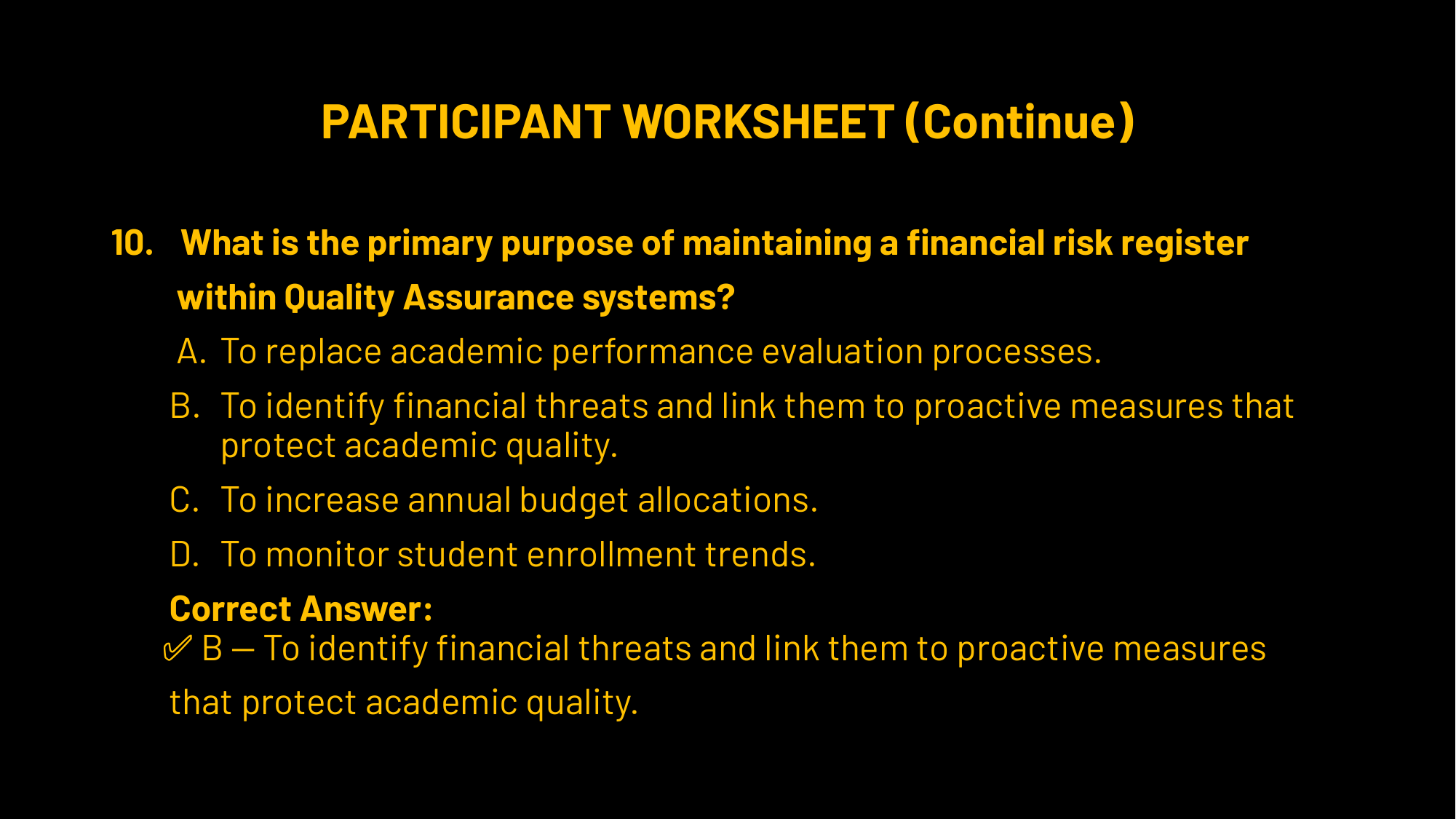

# PARTICIPANT WORKSHEET (Continue)
  What is the primary purpose of maintaining a financial risk register
         within Quality Assurance systems?
         A. 	To replace academic performance evaluation processes.
        B. 	To identify financial threats and link them to proactive measures that 		protect academic quality.
        C. 	To increase annual budget allocations.
        D. 	To monitor student enrollment trends.
        Correct Answer:
       ✅ B — To identify financial threats and link them to proactive measures
        that protect academic quality.